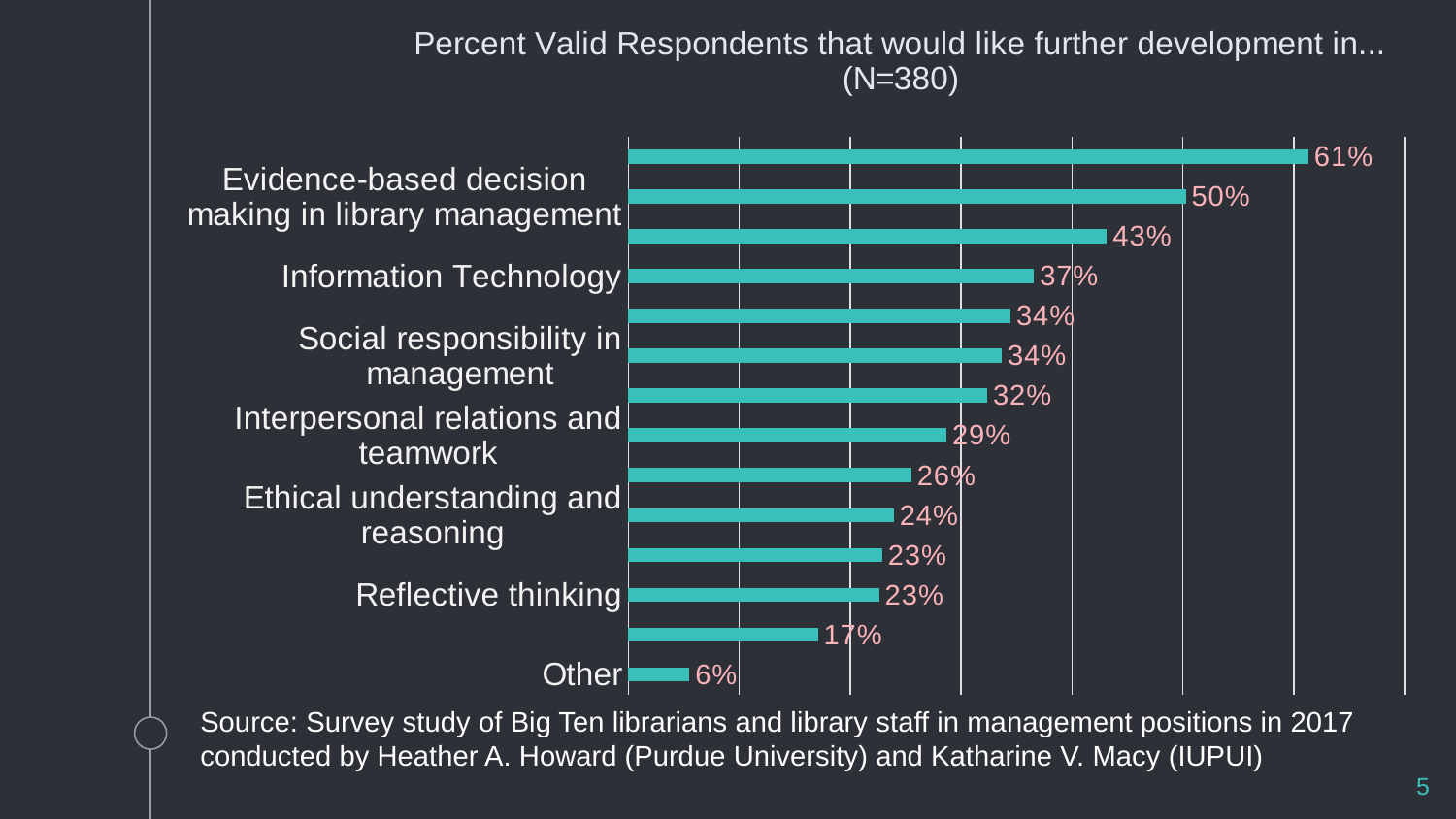

### Chart: Percent Valid Respondents that would like further development in...(N=380)

| Category | % Valid |
|---|---|
| Other | 0.05526315789473684 |
| Written & Oral Communication | 0.17105263157894737 |
| Reflective thinking | 0.22631578947368422 |
| Analytical thinking | 0.22894736842105262 |
| Ethical understanding and reasoning | 0.2394736842105263 |
| Social context of libraries in society | 0.25526315789473686 |
| Interpersonal relations and teamwork | 0.2868421052631579 |
| Sustainability | 0.3236842105263158 |
| Social responsibility in management | 0.3368421052631579 |
| Diverse and multicultural work environments | 0.3447368421052632 |
| Information Technology | 0.36578947368421055 |
| Organizational systems and processes | 0.43157894736842106 |
| Evidence-based decision making in library management | 0.5026315789473684 |
| Financial analysis & reporting | 0.6131578947368421 |
Source: Survey study of Big Ten librarians and library staff in management positions in 2017 conducted by Heather A. Howard (Purdue University) and Katharine V. Macy (IUPUI)
5